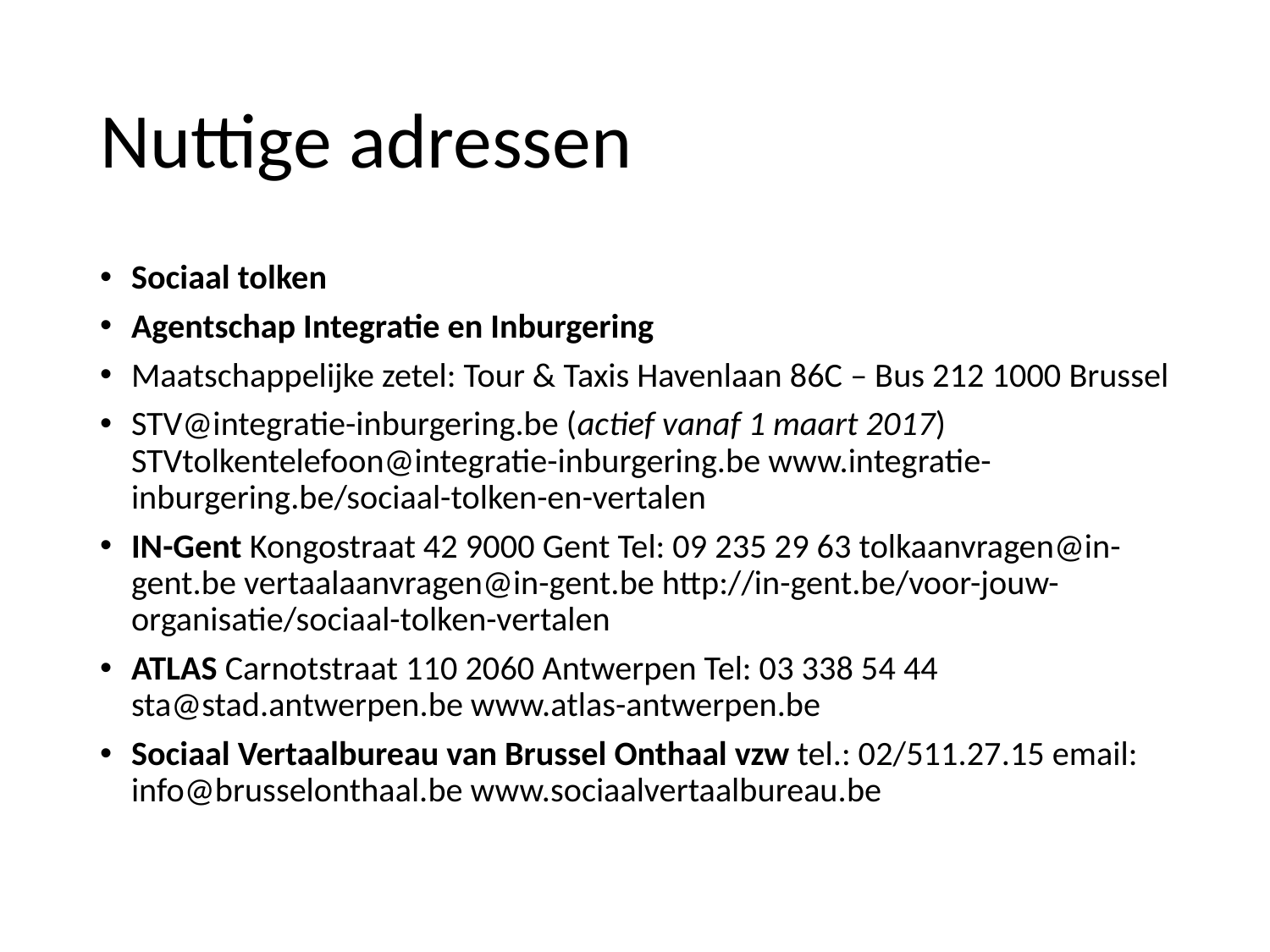

# Nuttige adressen
Sociaal tolken
Agentschap Integratie en Inburgering
Maatschappelijke zetel: Tour & Taxis Havenlaan 86C – Bus 212 1000 Brussel
STV@integratie-inburgering.be (actief vanaf 1 maart 2017) STVtolkentelefoon@integratie-inburgering.be www.integratie-inburgering.be/sociaal-tolken-en-vertalen
IN-Gent Kongostraat 42 9000 Gent Tel: 09 235 29 63 tolkaanvragen@in-gent.be vertaalaanvragen@in-gent.be http://in-gent.be/voor-jouw-organisatie/sociaal-tolken-vertalen
ATLAS Carnotstraat 110 2060 Antwerpen Tel: 03 338 54 44 sta@stad.antwerpen.be www.atlas-antwerpen.be
Sociaal Vertaalbureau van Brussel Onthaal vzw tel.: 02/511.27.15 email: info@brusselonthaal.be www.sociaalvertaalbureau.be